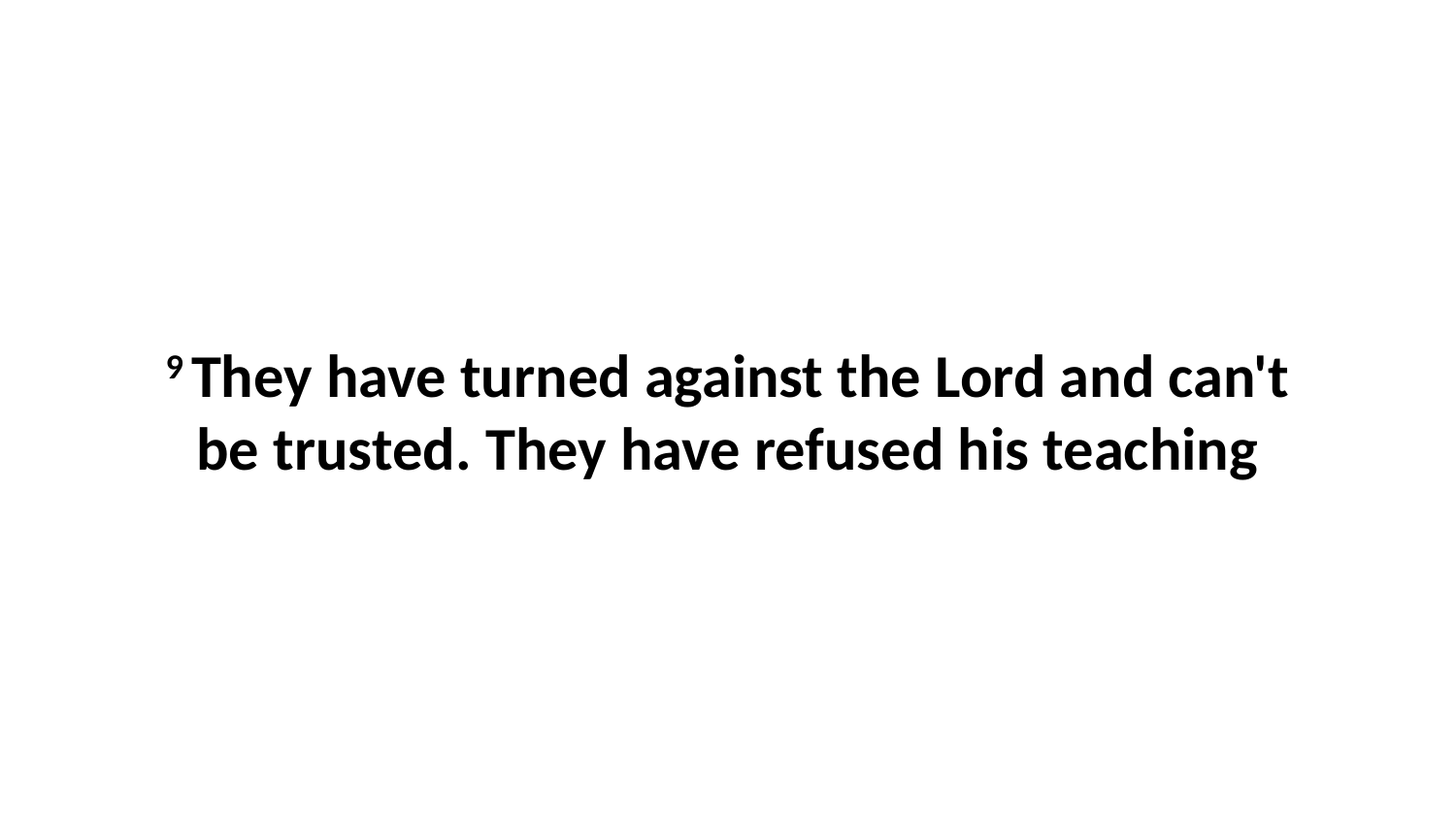

9 They have turned against the Lord and can't be trusted. They have refused his teaching